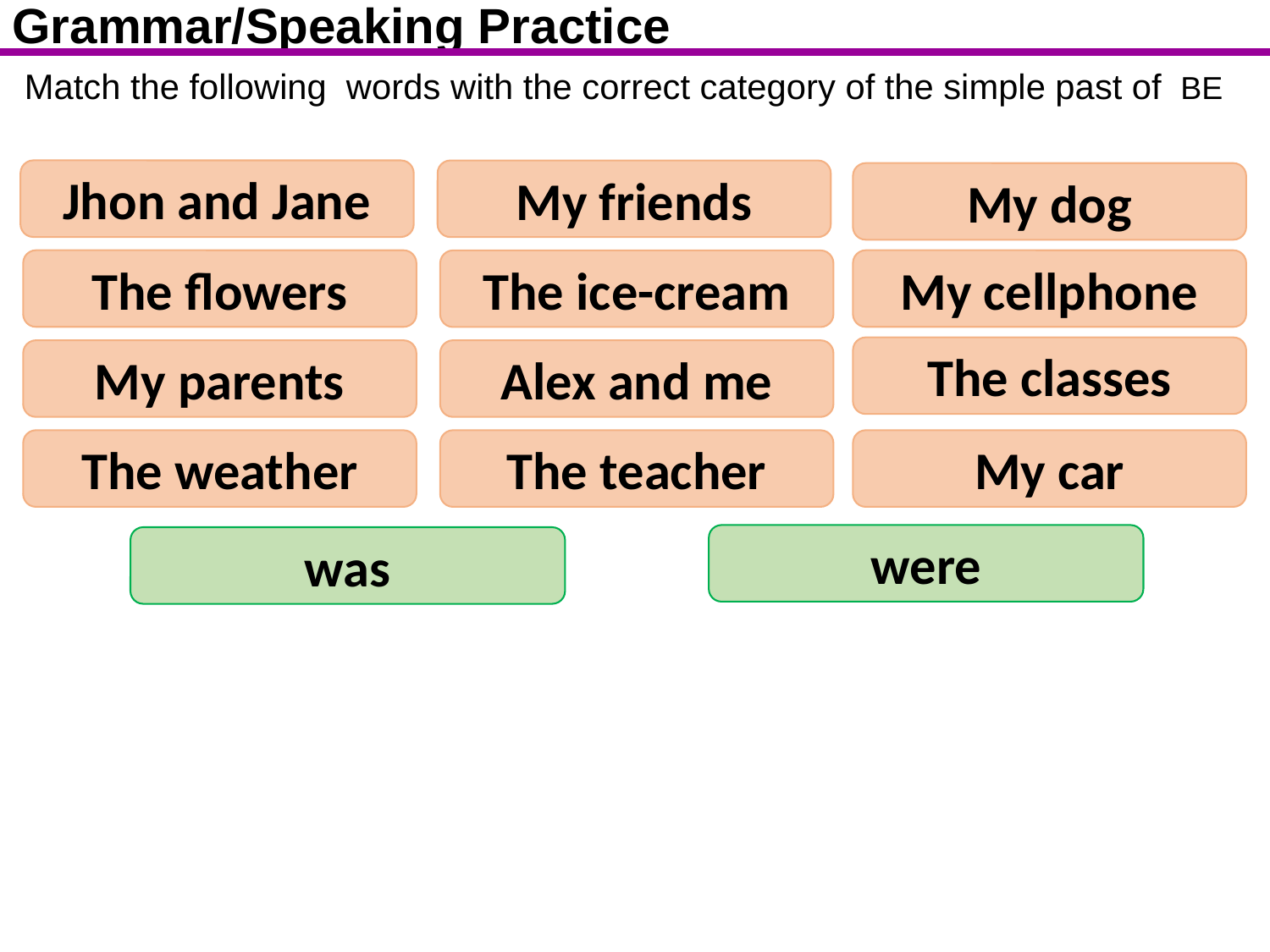

Grammar/Speaking Practice
Match the following  words with the correct category of the simple past of  BE
Jhon and Jane
My friends
My dog
The flowers
My cellphone
The ice-cream
The classes
My parents
Alex and me
The teacher
My car
The weather
were
was